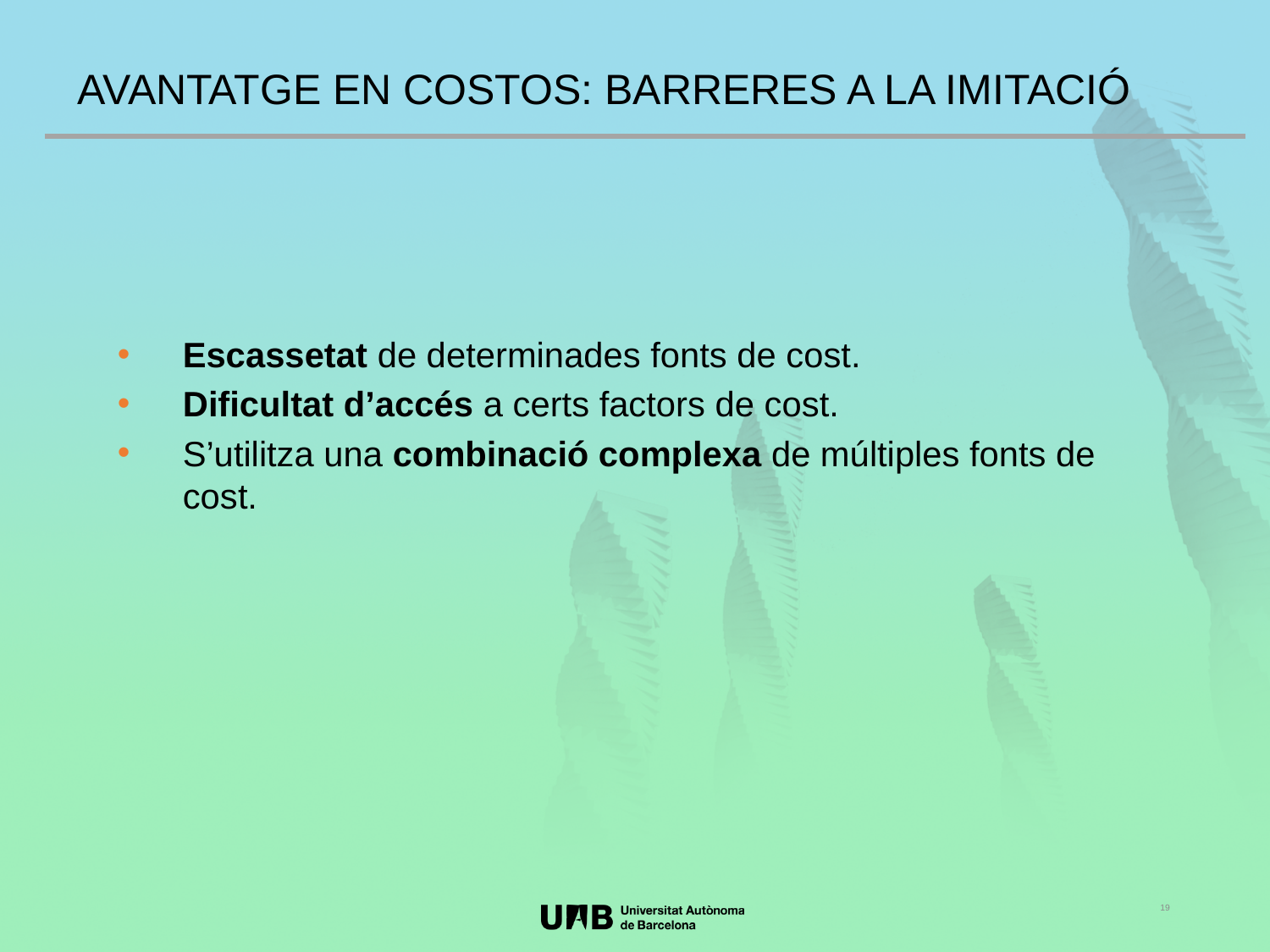

AVANTATGE EN COSTOS: BARRERES A LA IMITACIÓ
Escassetat de determinades fonts de cost.
Dificultat d’accés a certs factors de cost.
S’utilitza una combinació complexa de múltiples fonts de cost.
19